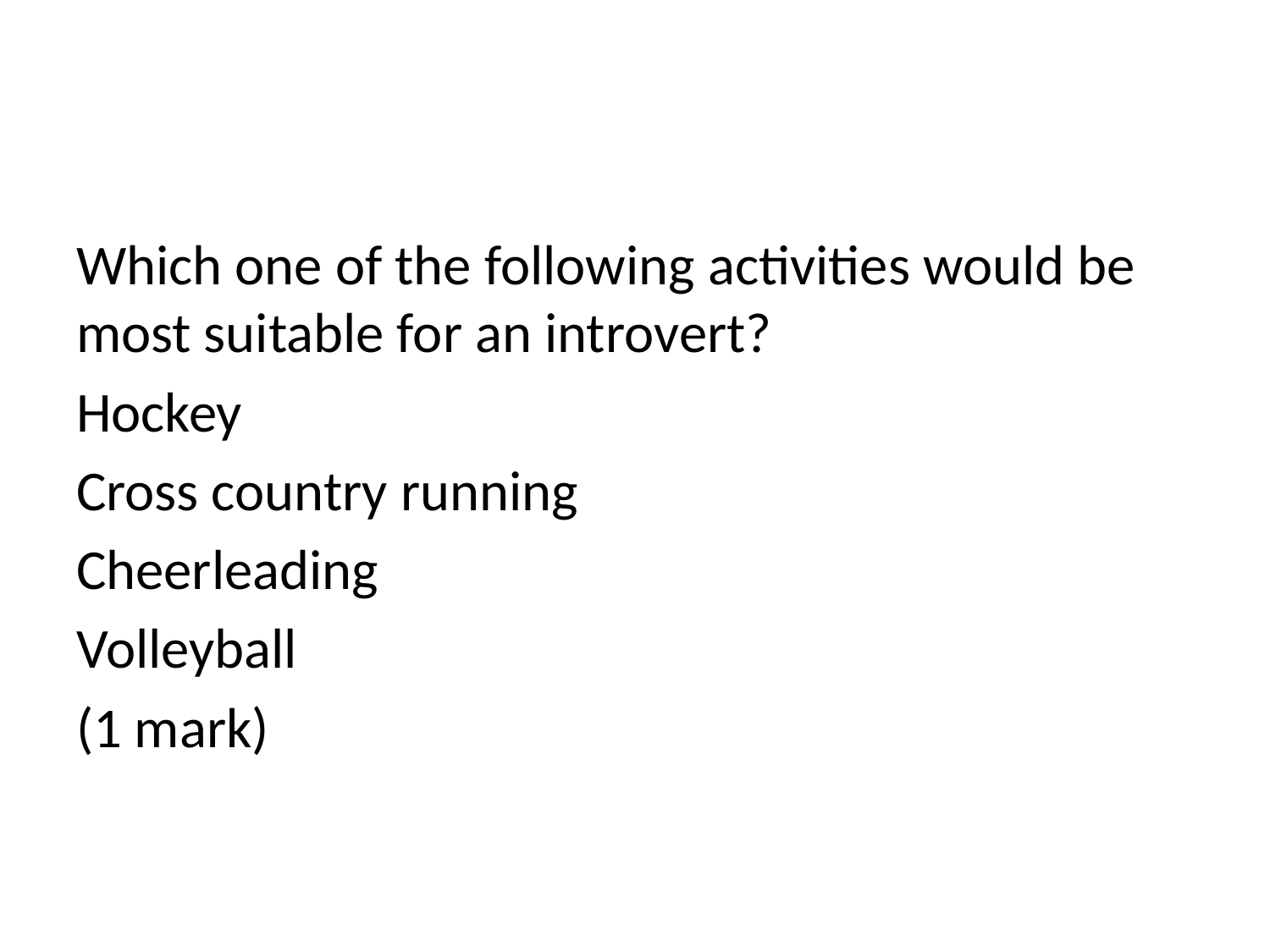

#
Which one of the following activities would be most suitable for an introvert?
Hockey
Cross country running
Cheerleading
Volleyball
(1 mark)